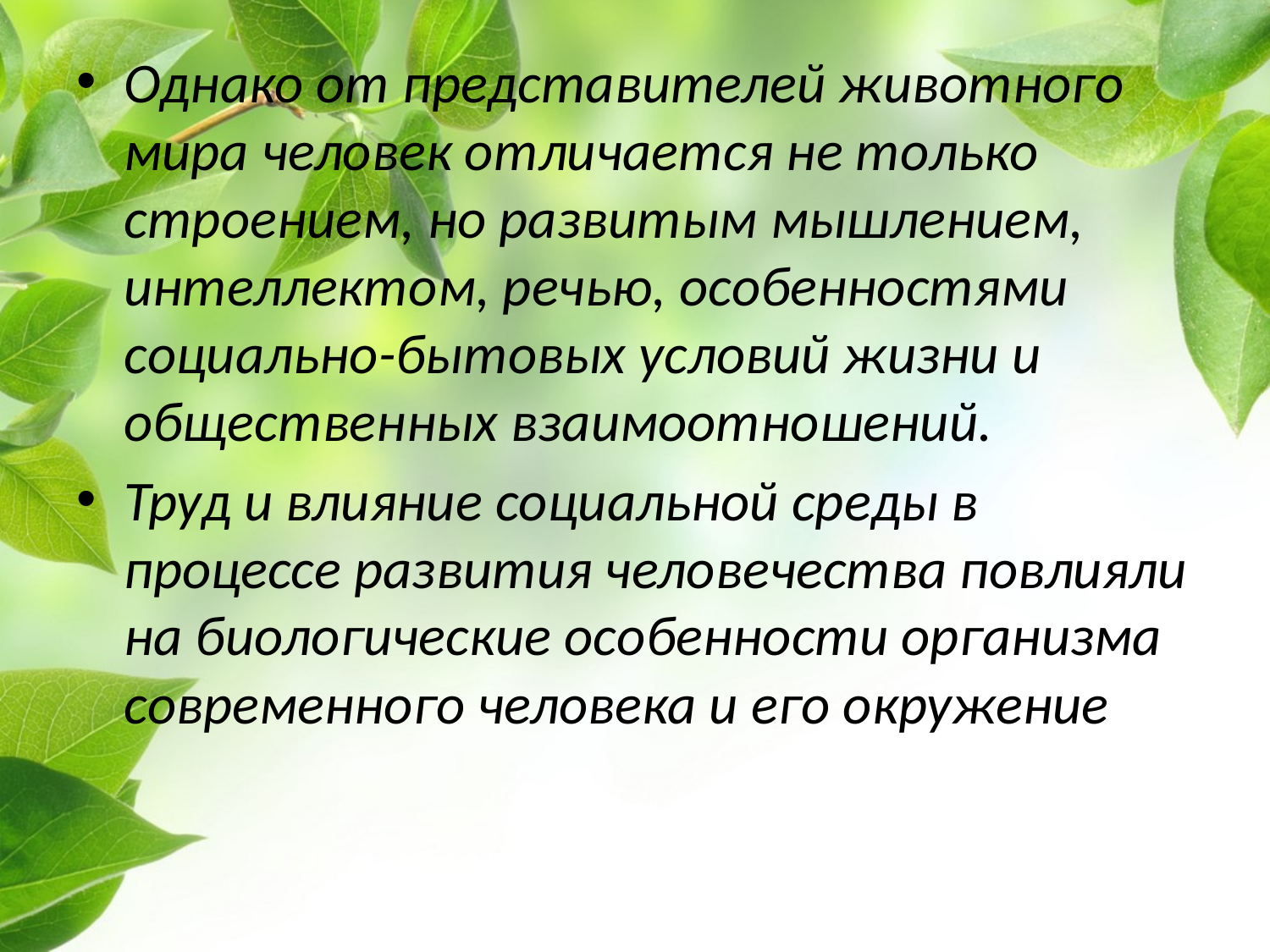

#
Однако от представителей животного мира человек отличается не только строением, но развитым мышлением, интеллектом, речью, особенностями социально-бытовых условий жизни и общественных взаимоотношений.
Труд и влияние социальной среды в процессе развития человечества повлияли на биологические особенности организма современного человека и его окружение